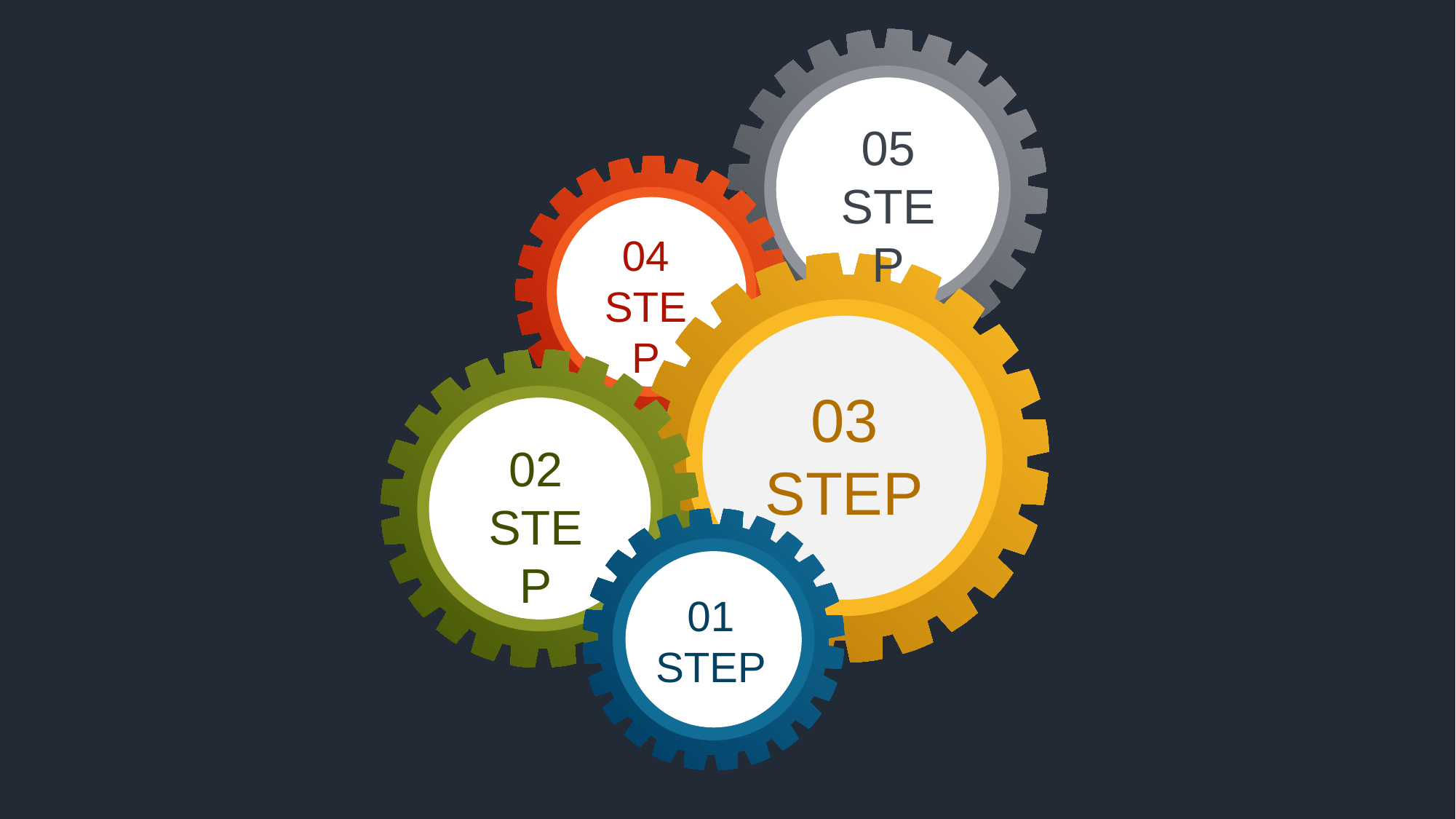

HEADING
Type your text in this text box and don’t forget to subscribe
HEADING
Type your text in this text box and don’t forget to subscribe

05
STEP

04
STEP

03
STEP
HEADING
Type your text in this text box and don’t forget to subscribe
02
STEP

01
STEP
HEADING
Type your text in this text box and don’t forget to subscribe
HEADING
Type your text in this text box and don’t forget to subscribe